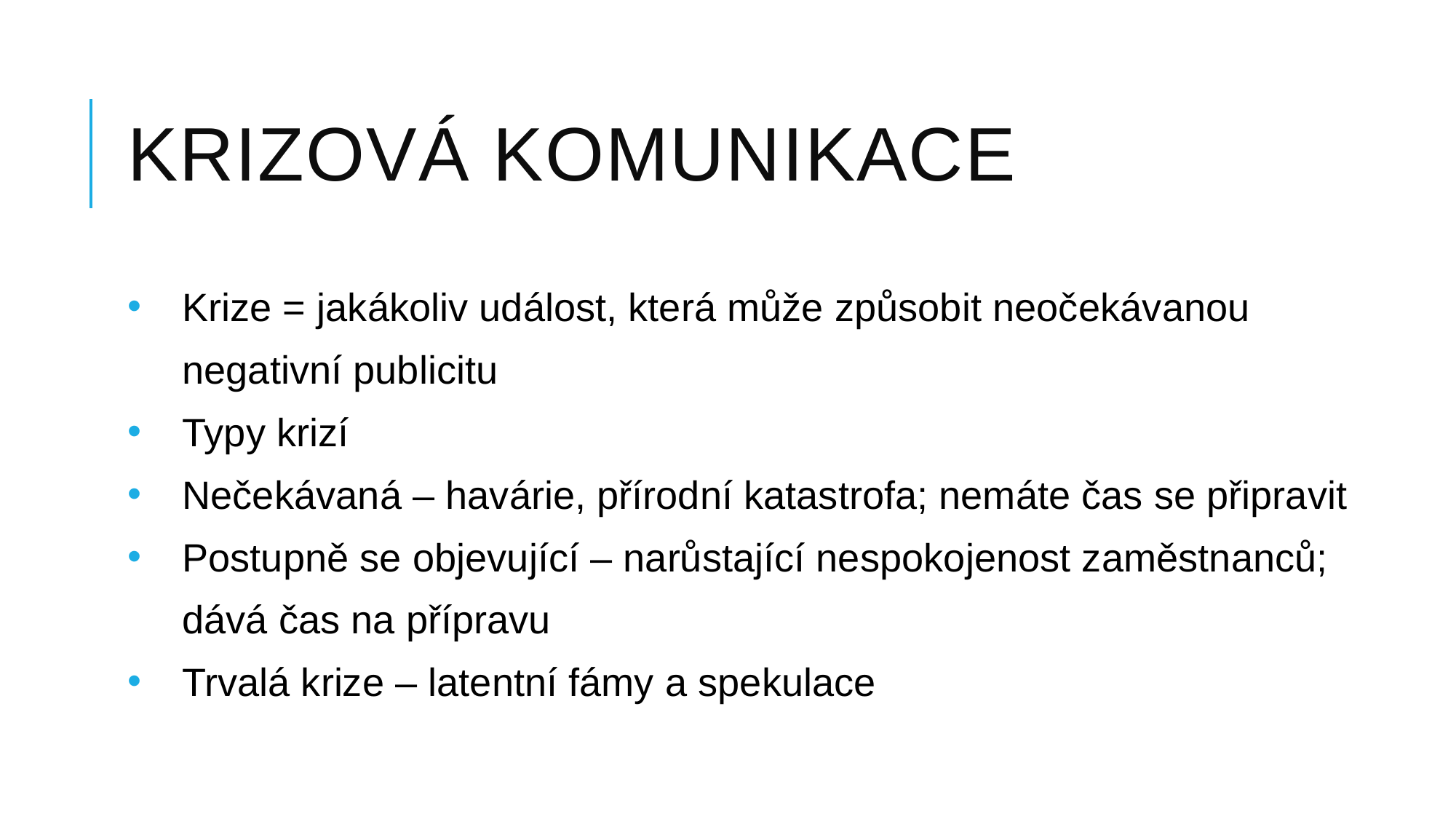

# kRizová komunikace
Krize = jakákoliv událost, která může způsobit neočekávanou negativní publicitu
Typy krizí
Nečekávaná – havárie, přírodní katastrofa; nemáte čas se připravit
Postupně se objevující – narůstající nespokojenost zaměstnanců; dává čas na přípravu
Trvalá krize – latentní fámy a spekulace